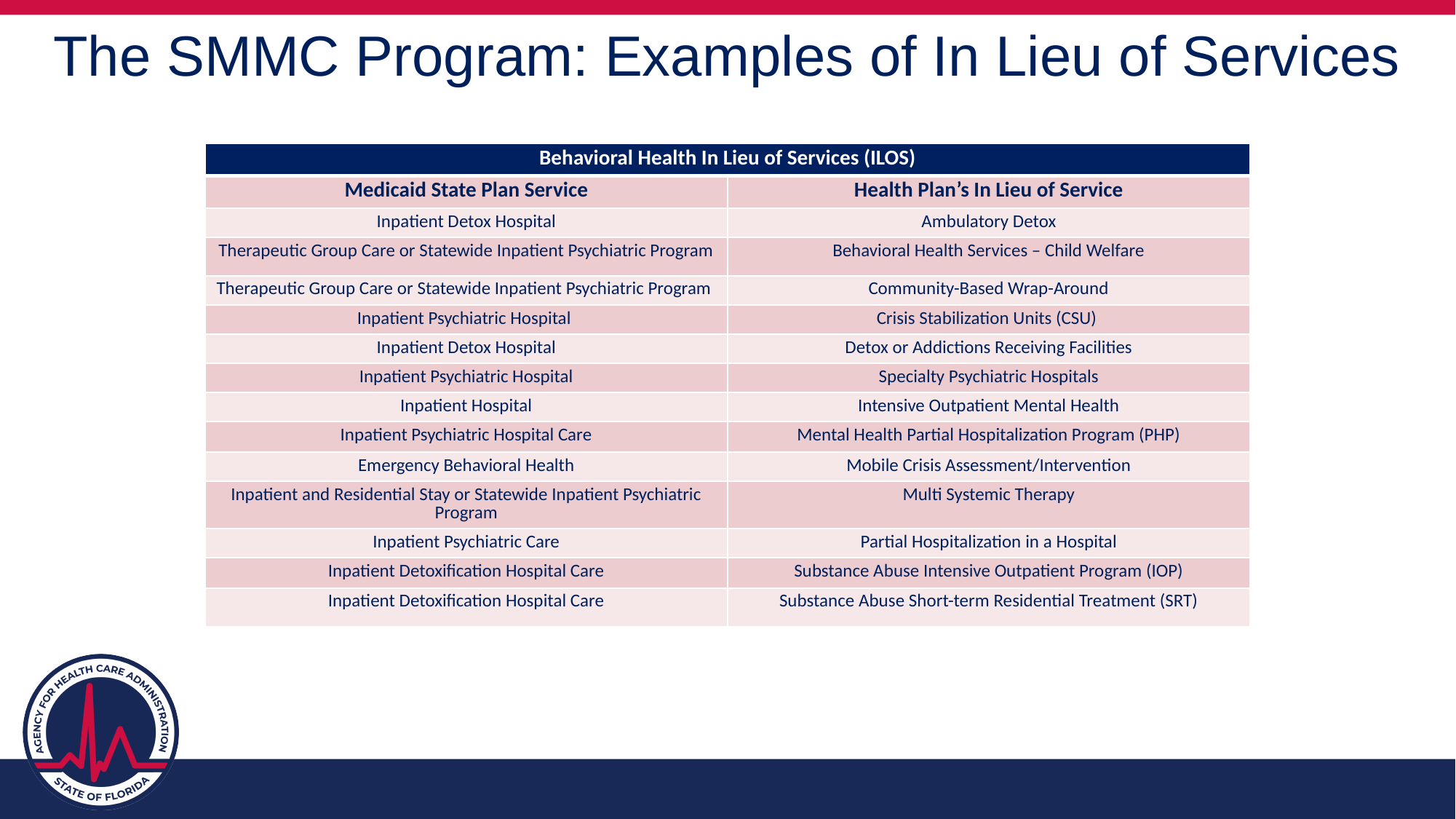

The SMMC Program: Examples of In Lieu of Services
| Behavioral Health In Lieu of Services (ILOS) |  |
| --- | --- |
| Medicaid State Plan Service | Health Plan’s In Lieu of Service |
| Inpatient Detox Hospital | Ambulatory Detox |
| Therapeutic Group Care or Statewide Inpatient Psychiatric Program | Behavioral Health Services – Child Welfare |
| Therapeutic Group Care or Statewide Inpatient Psychiatric Program | Community-Based Wrap-Around |
| Inpatient Psychiatric Hospital | Crisis Stabilization Units (CSU) |
| Inpatient Detox Hospital | Detox or Addictions Receiving Facilities |
| Inpatient Psychiatric Hospital | Specialty Psychiatric Hospitals |
| Inpatient Hospital | Intensive Outpatient Mental Health |
| Inpatient Psychiatric Hospital Care | Mental Health Partial Hospitalization Program (PHP) |
| Emergency Behavioral Health | Mobile Crisis Assessment/Intervention |
| Inpatient and Residential Stay or Statewide Inpatient Psychiatric Program | Multi Systemic Therapy |
| Inpatient Psychiatric Care | Partial Hospitalization in a Hospital |
| Inpatient Detoxification Hospital Care | Substance Abuse Intensive Outpatient Program (IOP) |
| Inpatient Detoxification Hospital Care | Substance Abuse Short-term Residential Treatment (SRT) |